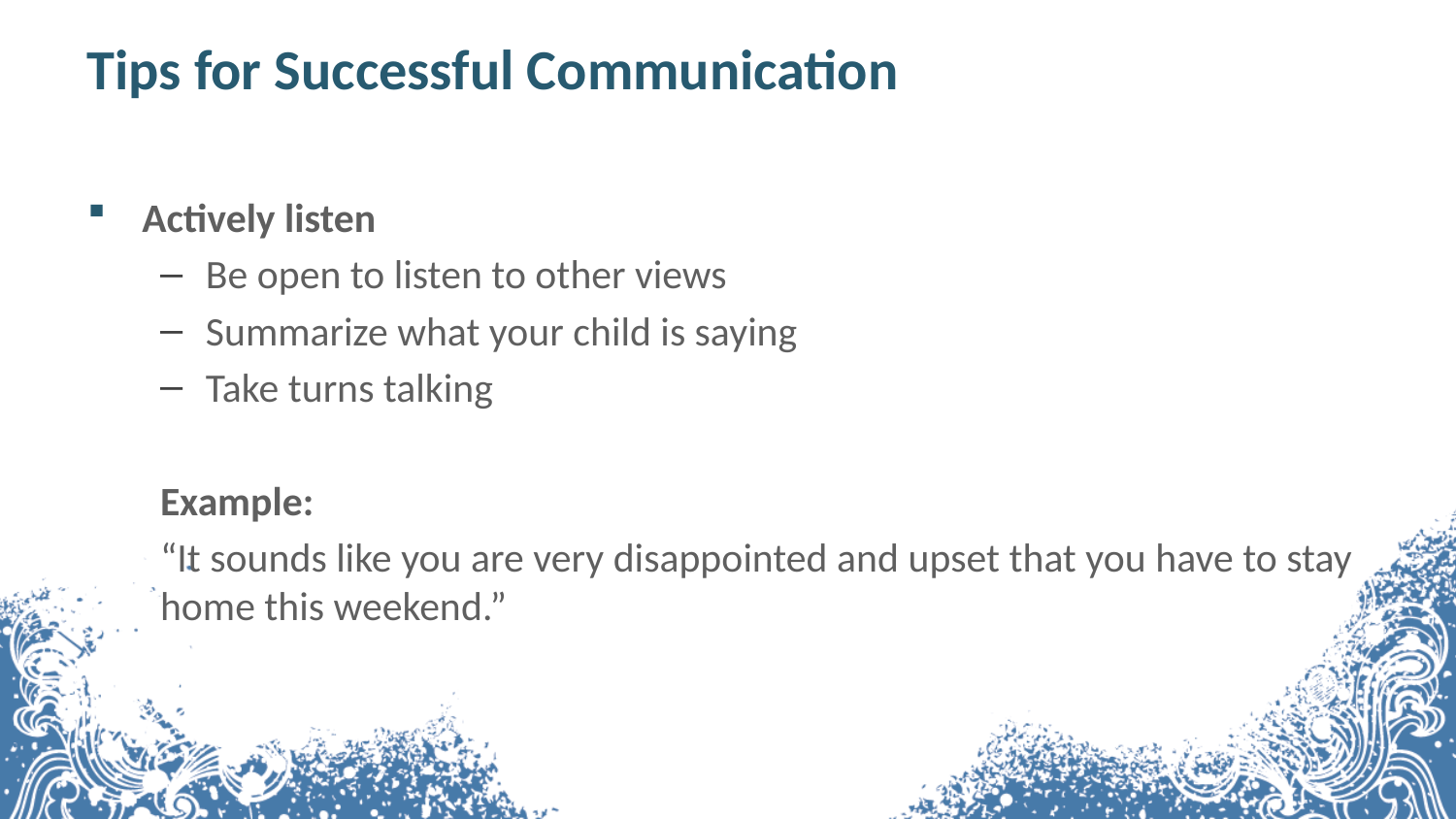

# Tips for Successful Communication
Actively listen
Be open to listen to other views
Summarize what your child is saying
Take turns talking

Example:
“It sounds like you are very disappointed and upset that you have to stay home this weekend.”